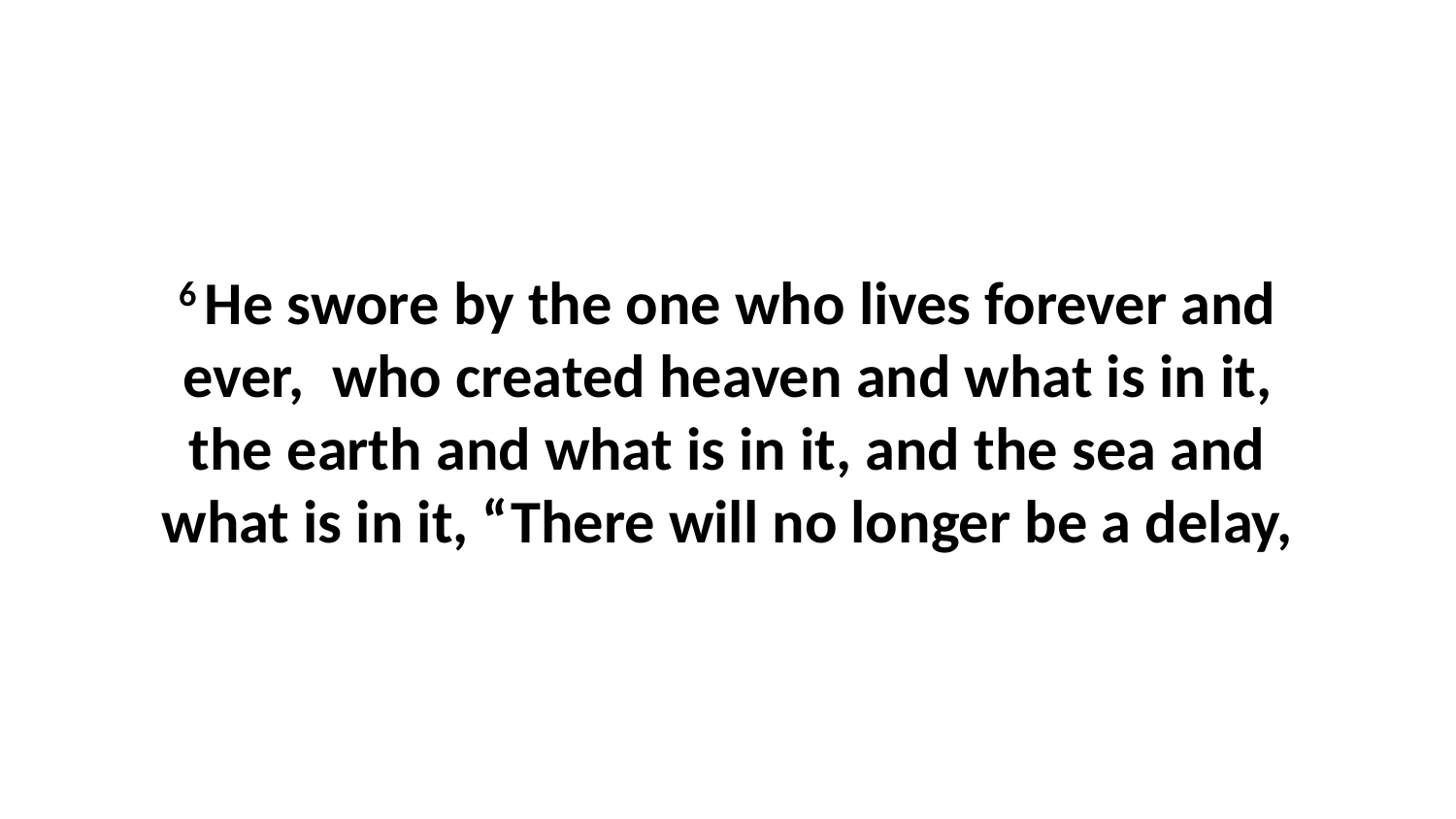

6 He swore by the one who lives forever and ever,  who created heaven and what is in it, the earth and what is in it, and the sea and what is in it, “There will no longer be a delay,